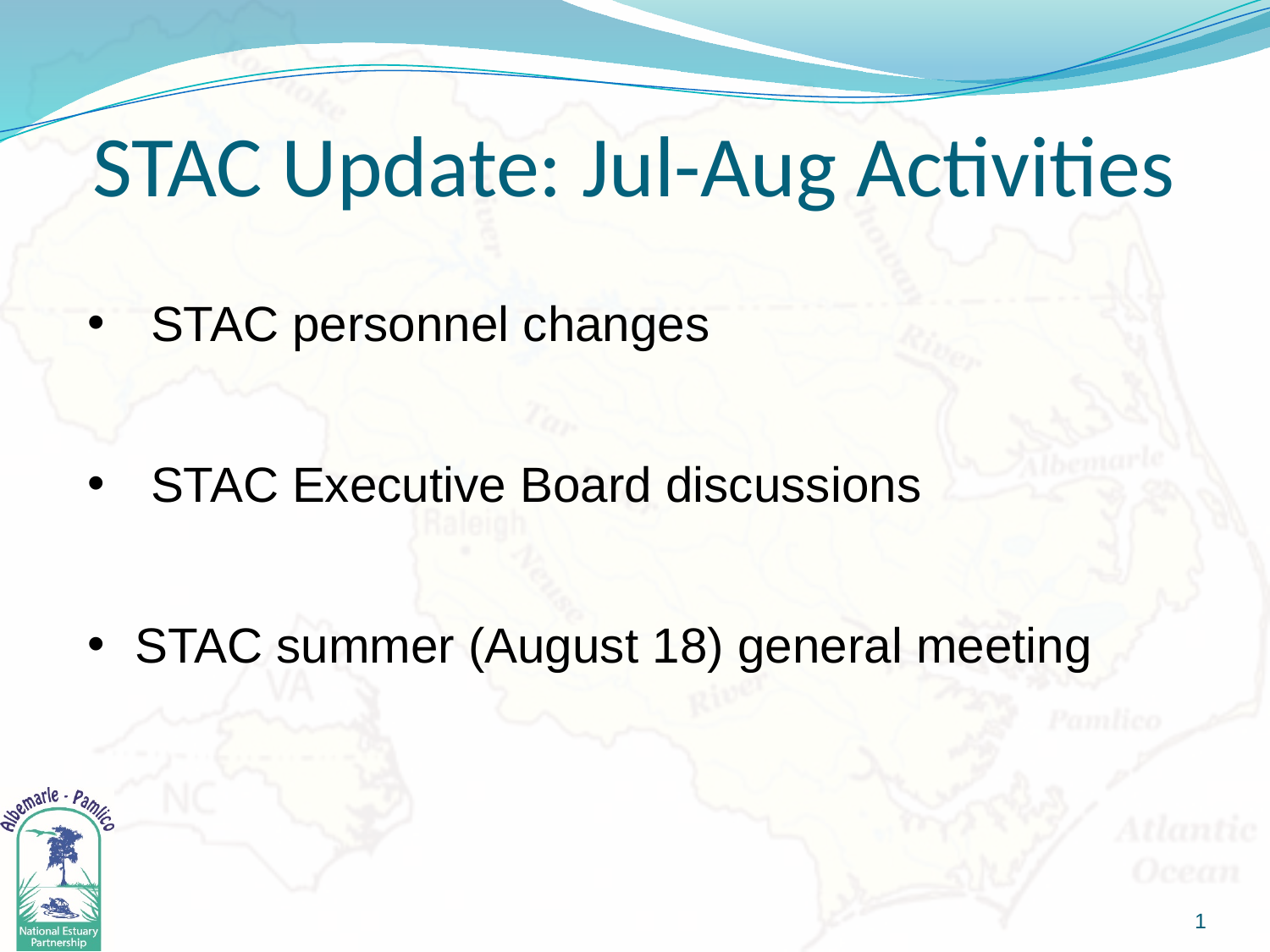

# STAC Update: Jul-Aug Activities
STAC personnel changes

STAC Executive Board discussions

STAC summer (August 18) general meeting
1